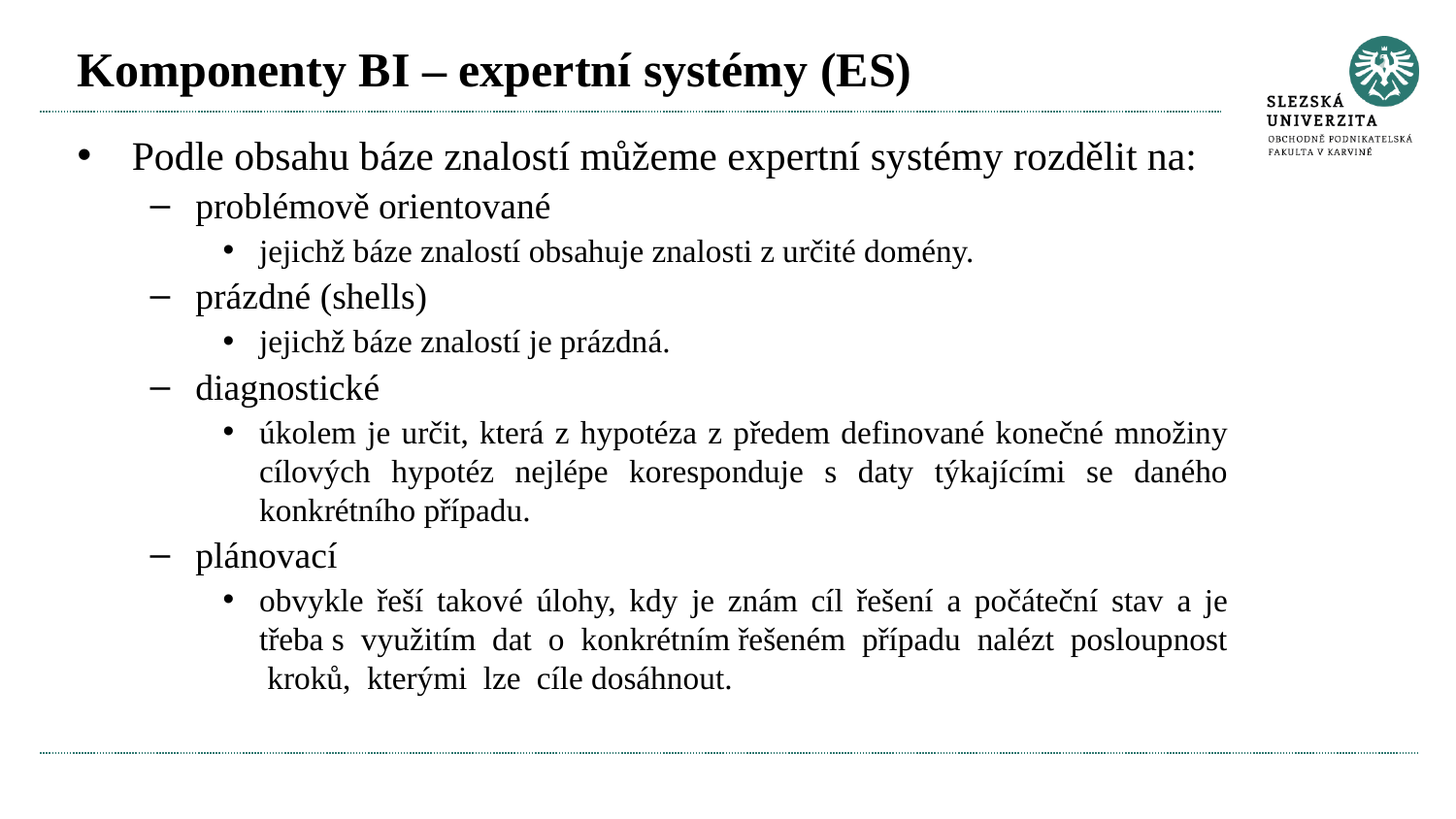

# Komponenty BI – expertní systémy (ES)

Podle obsahu báze znalostí můžeme expertní systémy rozdělit na:
problémově orientované
jejichž báze znalostí obsahuje znalosti z určité domény.
prázdné (shells)
jejichž báze znalostí je prázdná.
diagnostické
úkolem je určit, která z hypotéza z předem definované konečné množiny cílových hypotéz nejlépe koresponduje s daty týkajícími se daného konkrétního případu.
plánovací
obvykle řeší takové úlohy, kdy je znám cíl řešení a počáteční stav a je třeba s  využitím  dat  o  konkrétním řešeném  případu  nalézt  posloupnost  kroků,  kterými  lze  cíle dosáhnout.